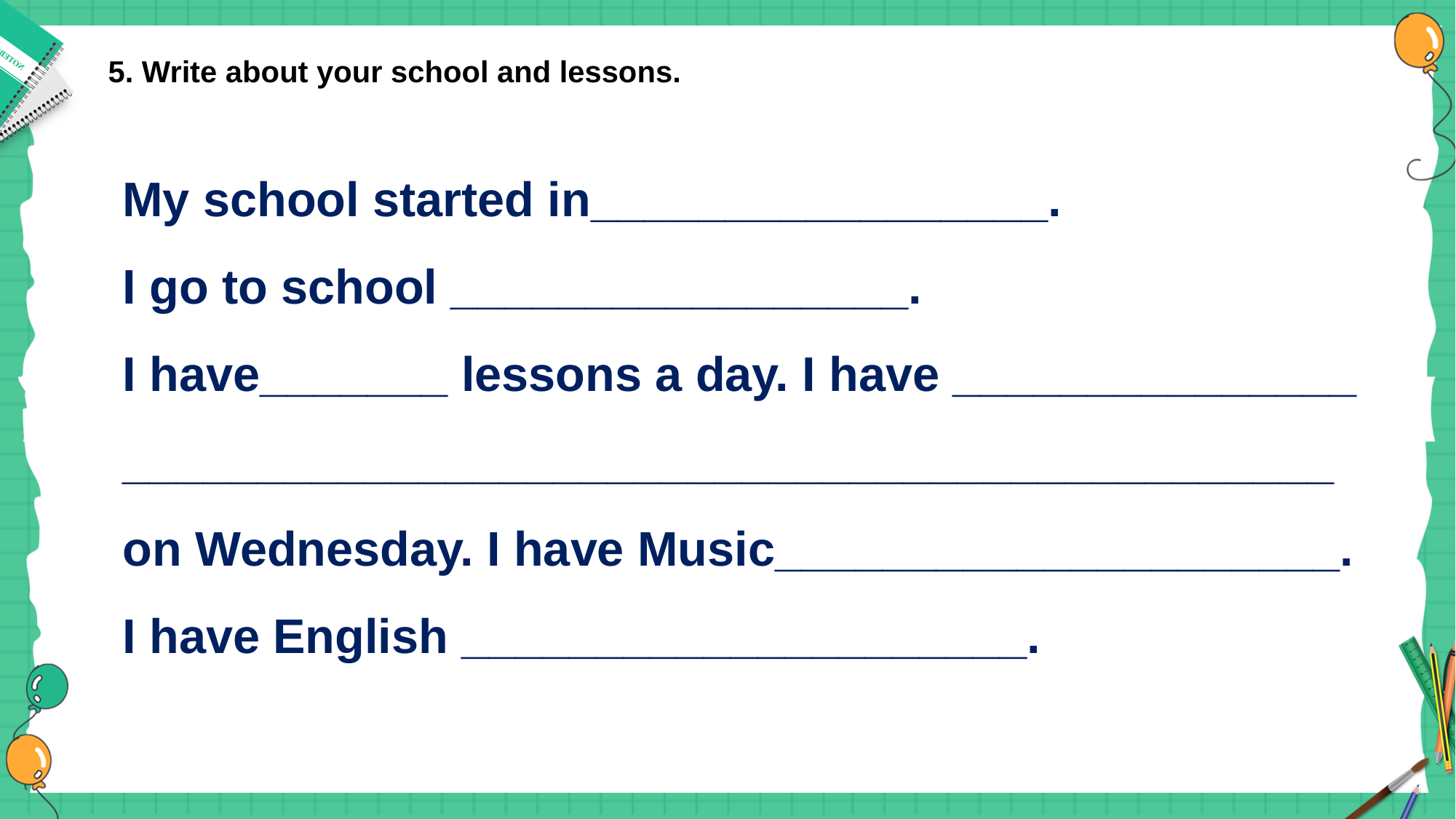

5. Write about your school and lessons.
My school started in_________________.
I go to school _________________.
I have_______ lessons a day. I have _______________
_____________________________________________
on Wednesday. I have Music_____________________.
I have English _____________________.